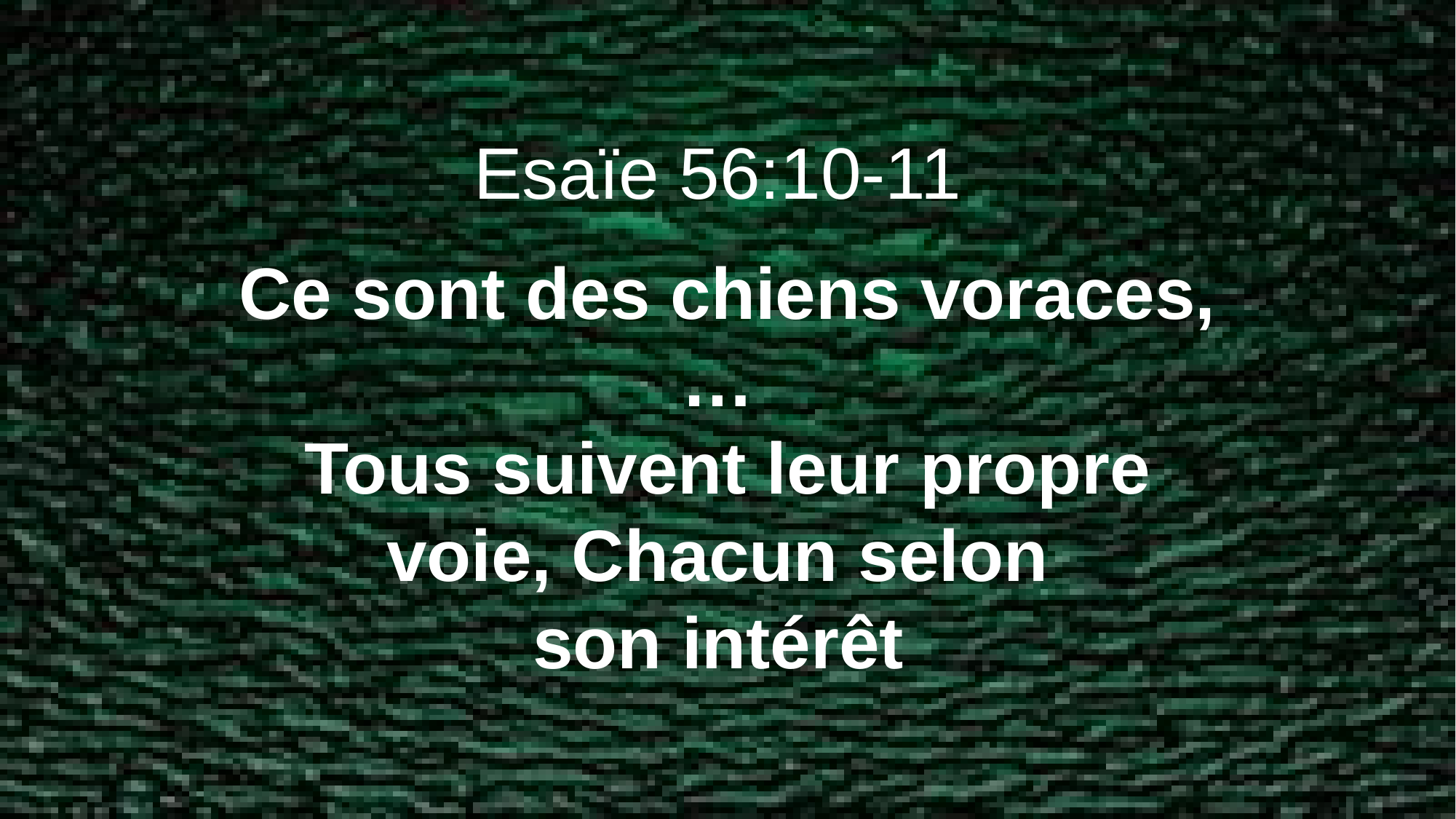

Esaïe 56:10-11
Ce sont des chiens voraces, …
Tous suivent leur propre voie, Chacun selon
son intérêt